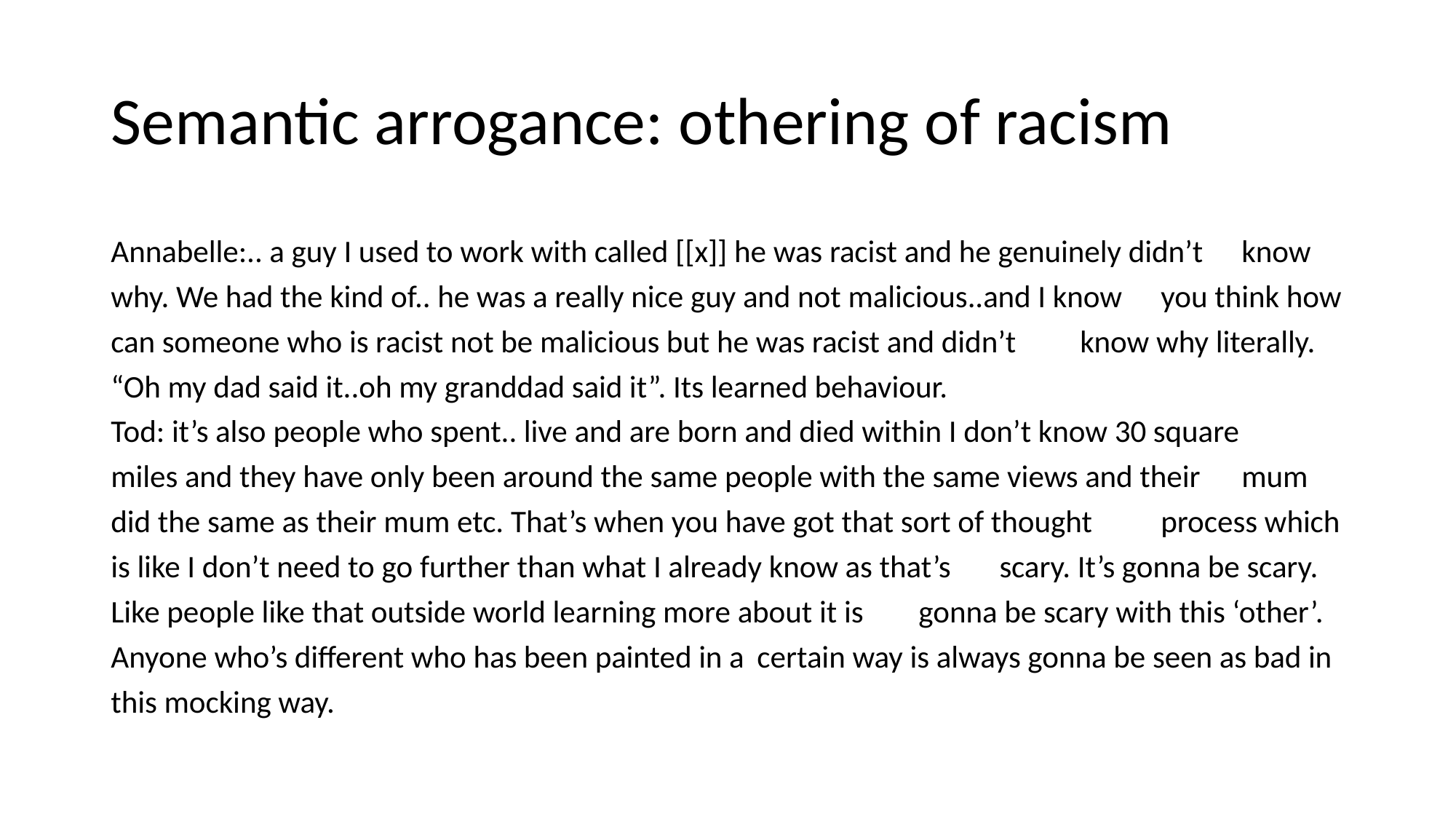

# Semantic arrogance: othering of racism
Annabelle:.. a guy I used to work with called [[x]] he was racist and he genuinely didn’t 	know why. We had the kind of.. he was a really nice guy and not malicious..and I know 	you think how can someone who is racist not be malicious but he was racist and didn’t 	know why literally. “Oh my dad said it..oh my granddad said it”. Its learned behaviour.
Tod: it’s also people who spent.. live and are born and died within I don’t know 30 square 	miles and they have only been around the same people with the same views and their 	mum did the same as their mum etc. That’s when you have got that sort of thought 	process which is like I don’t need to go further than what I already know as that’s 	scary. It’s gonna be scary. Like people like that outside world learning more about it is 	gonna be scary with this ‘other’. Anyone who’s different who has been painted in a 	certain way is always gonna be seen as bad in this mocking way.